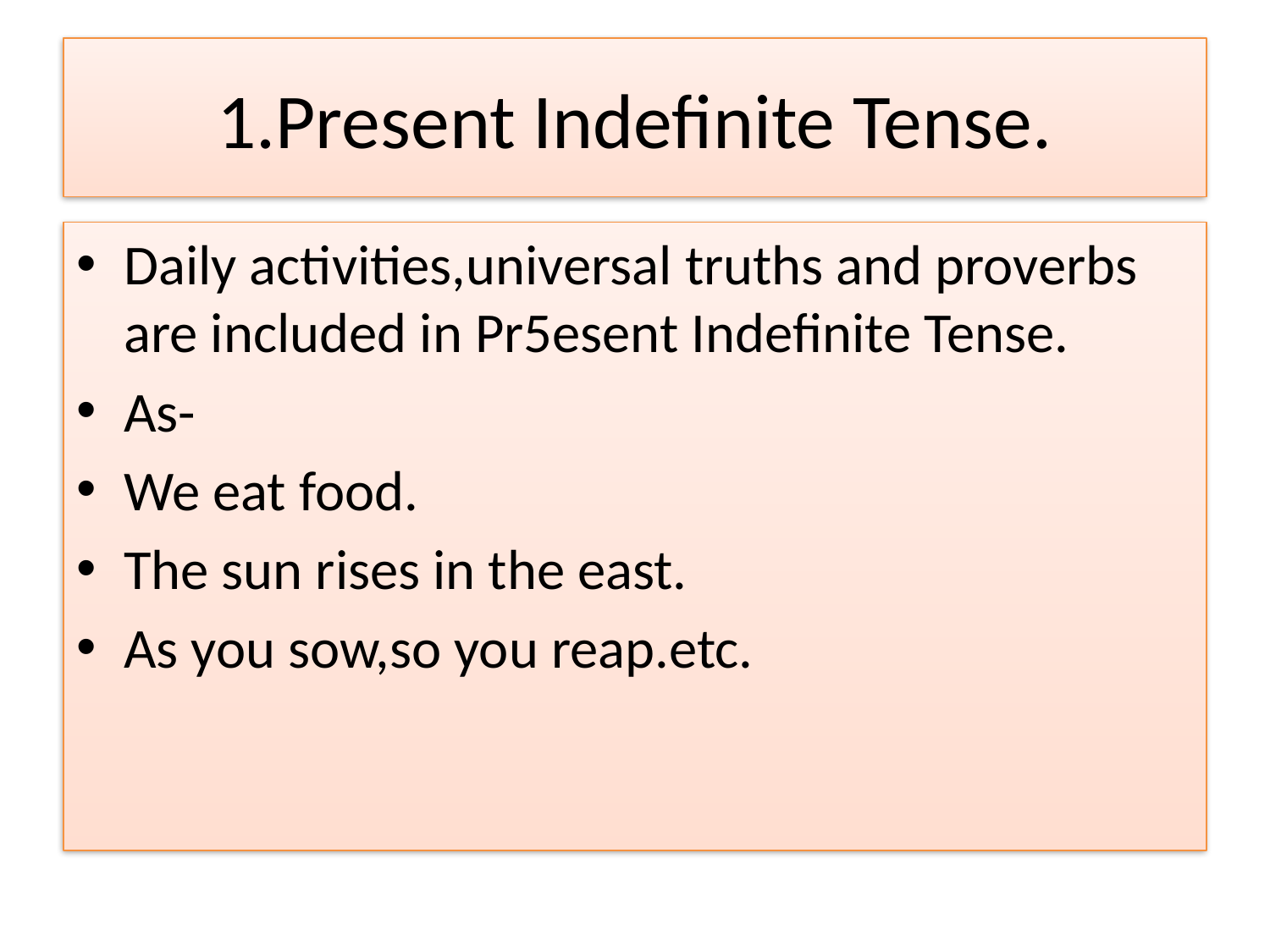

# 1.Present Indefinite Tense.
Daily activities,universal truths and proverbs are included in Pr5esent Indefinite Tense.
As-
We eat food.
The sun rises in the east.
As you sow,so you reap.etc.